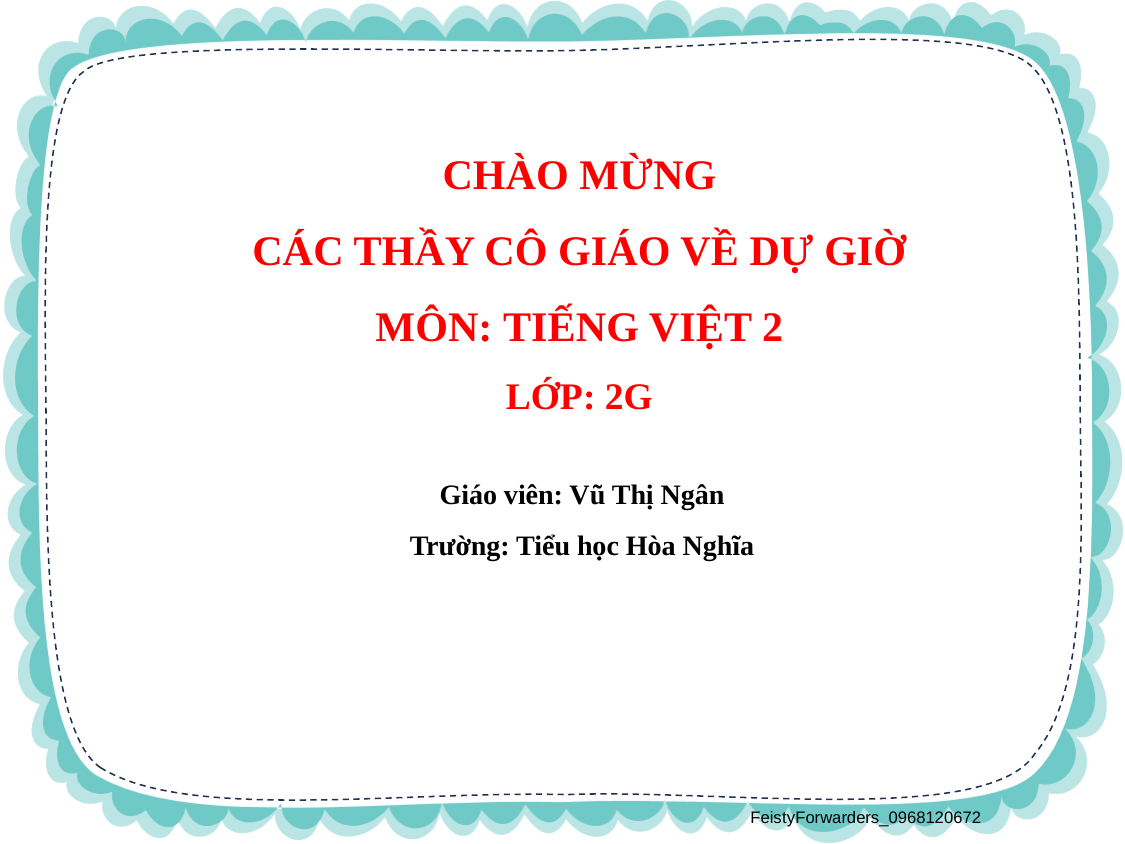

CHÀO MỪNG
CÁC THẦY CÔ GIÁO VỀ DỰ GIỜ
MÔN: TIẾNG VIỆT 2
LỚP: 2G

Giáo viên: Vũ Thị Ngân
Trường: Tiểu học Hòa Nghĩa